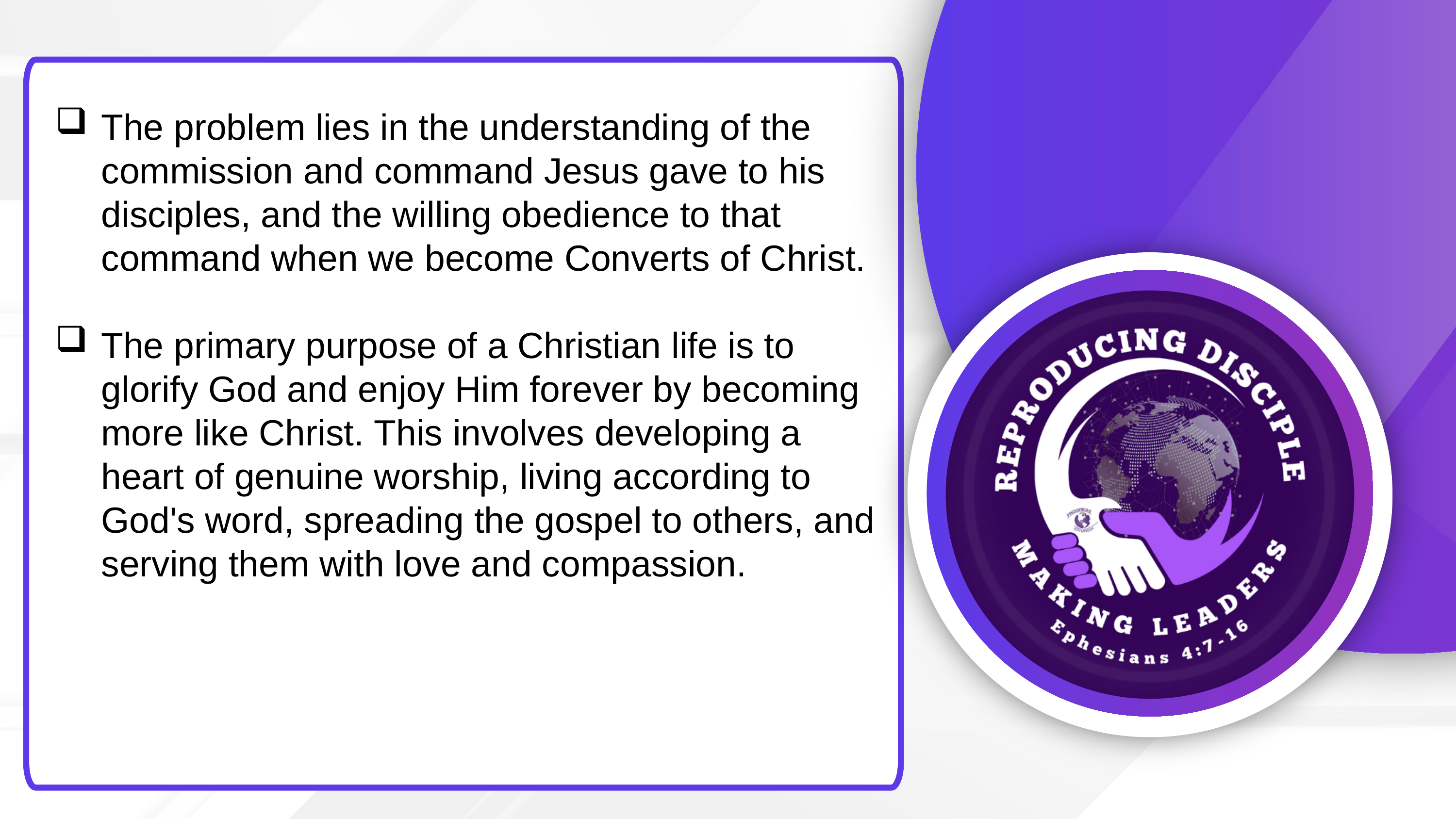

The problem lies in the understanding of the commission and command Jesus gave to his disciples, and the willing obedience to that command when we become Converts of Christ.

The primary purpose of a Christian life is to glorify God and enjoy Him forever by becoming more like Christ. This involves developing a heart of genuine worship, living according to God's word, spreading the gospel to others, and serving them with love and compassion.